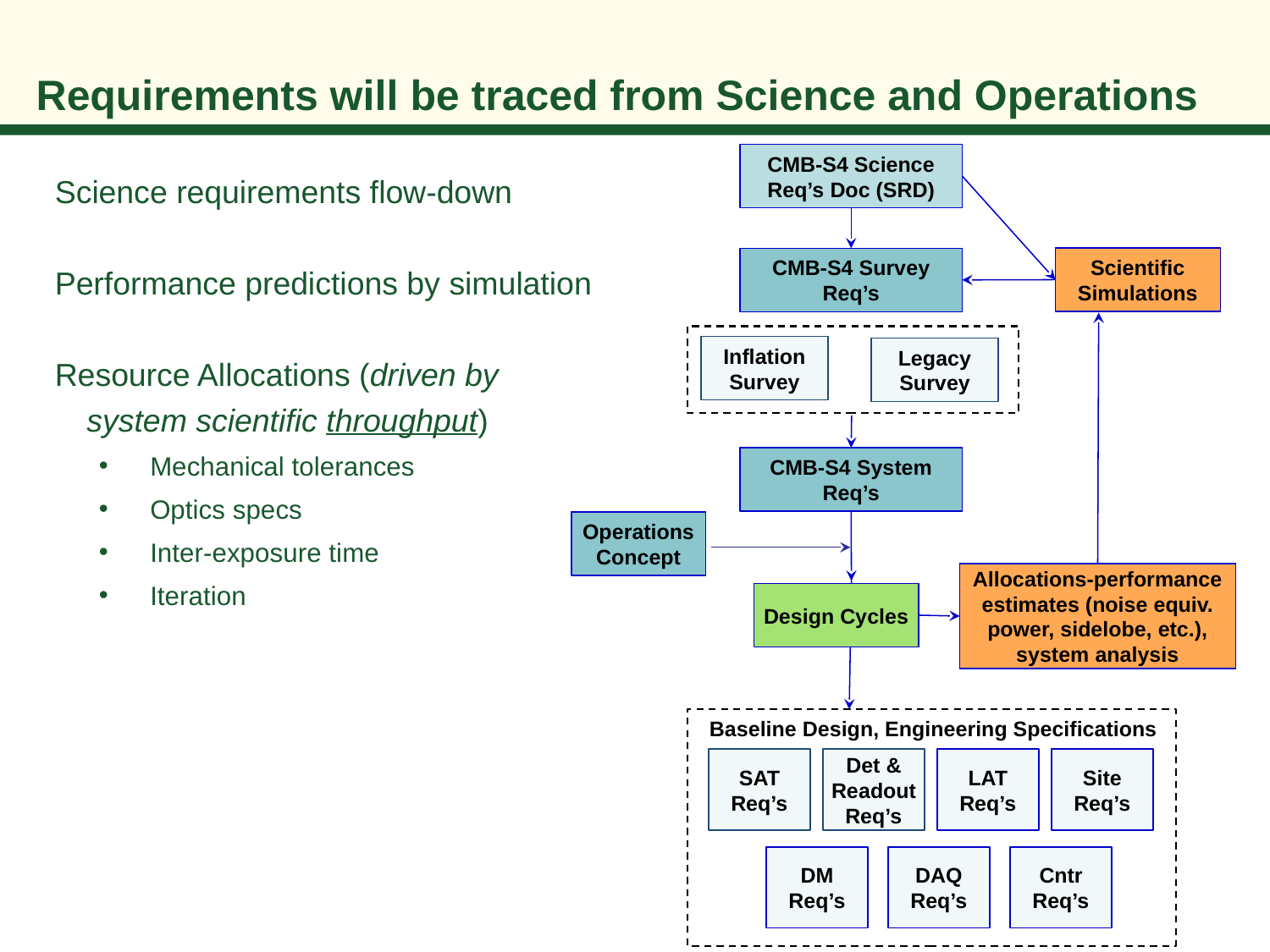

# Requirements will be traced from Science and Operations
CMB-S4 Science Req’s Doc (SRD)
Science requirements flow-down

Performance predictions by simulation

Resource Allocations (driven by system scientific throughput)
Mechanical tolerances
Optics specs
Inter-exposure time
Iteration

Scientific Simulations
CMB-S4 Survey Req’s

Inflation
Survey
Legacy Survey
CMB-S4 System Req’s
Operations Concept
Allocations-performance estimates (noise equiv. power, sidelobe, etc.), system analysis
Design Cycles

Baseline Design, Engineering Specifications
Det & Readout Req’s
SAT Req’s
LAT Req’s
Site Req’s
DM Req’s
DAQ Req’s
Cntr Req’s
1